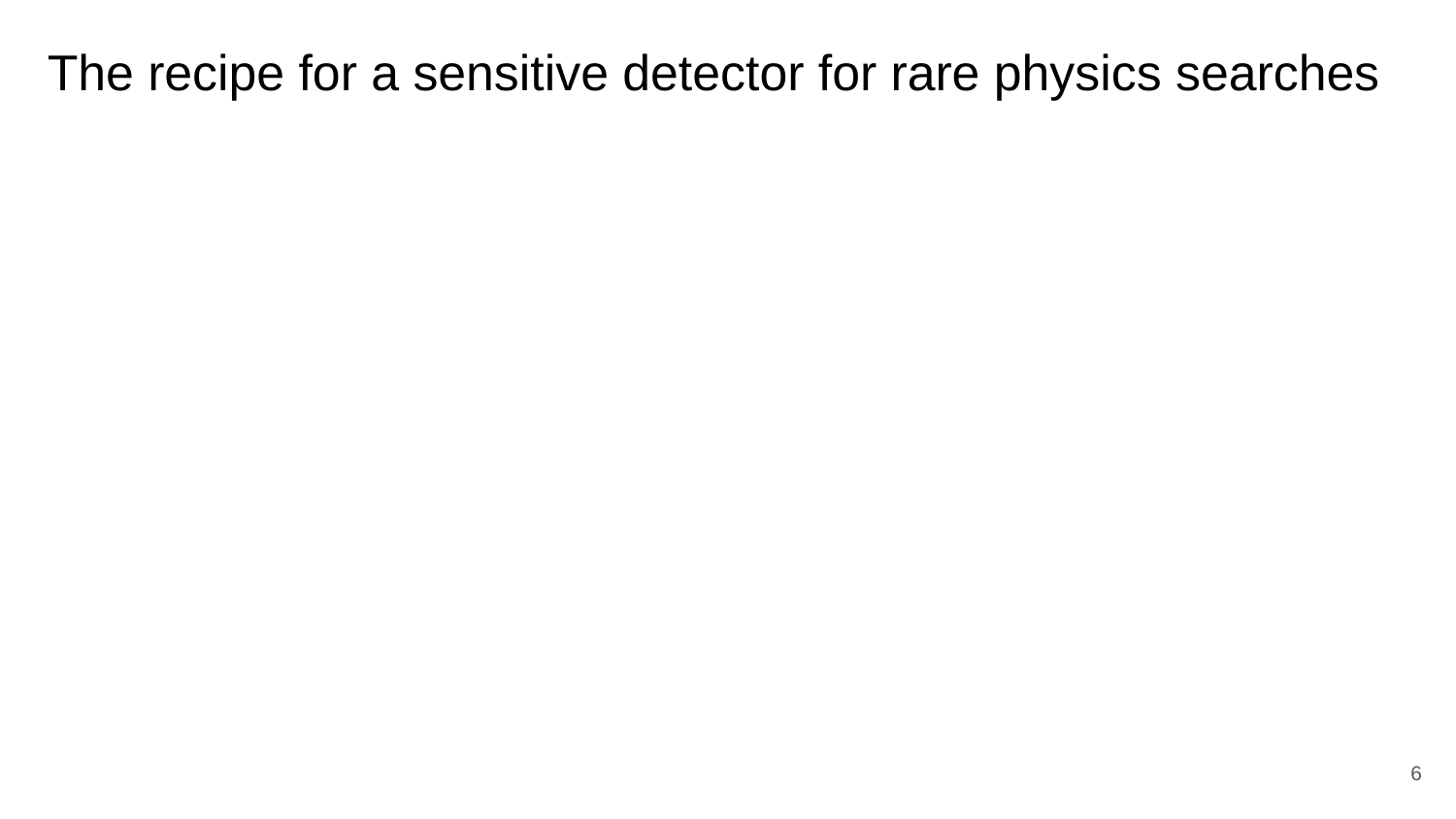

# The recipe for a sensitive detector for rare physics searches
6